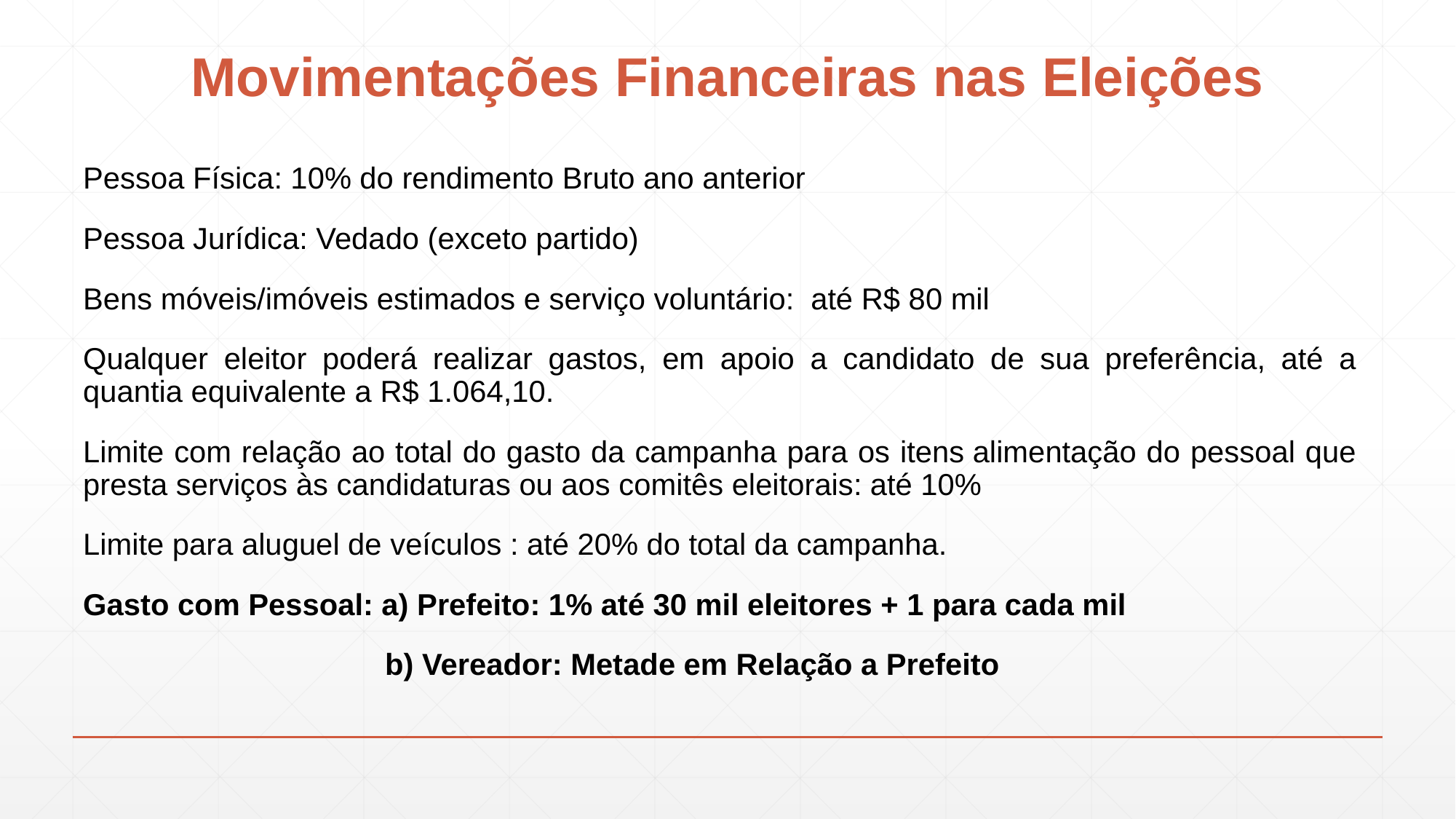

# Movimentações Financeiras nas Eleições
Pessoa Física: 10% do rendimento Bruto ano anterior
Pessoa Jurídica: Vedado (exceto partido)
Bens móveis/imóveis estimados e serviço voluntário:  até R$ 80 mil
Qualquer eleitor poderá realizar gastos, em apoio a candidato de sua preferência, até a quantia equivalente a R$ 1.064,10.
Limite com relação ao total do gasto da campanha para os itens alimentação do pessoal que presta serviços às candidaturas ou aos comitês eleitorais: até 10%
Limite para aluguel de veículos : até 20% do total da campanha.
Gasto com Pessoal: a) Prefeito: 1% até 30 mil eleitores + 1 para cada mil
		          b) Vereador: Metade em Relação a Prefeito